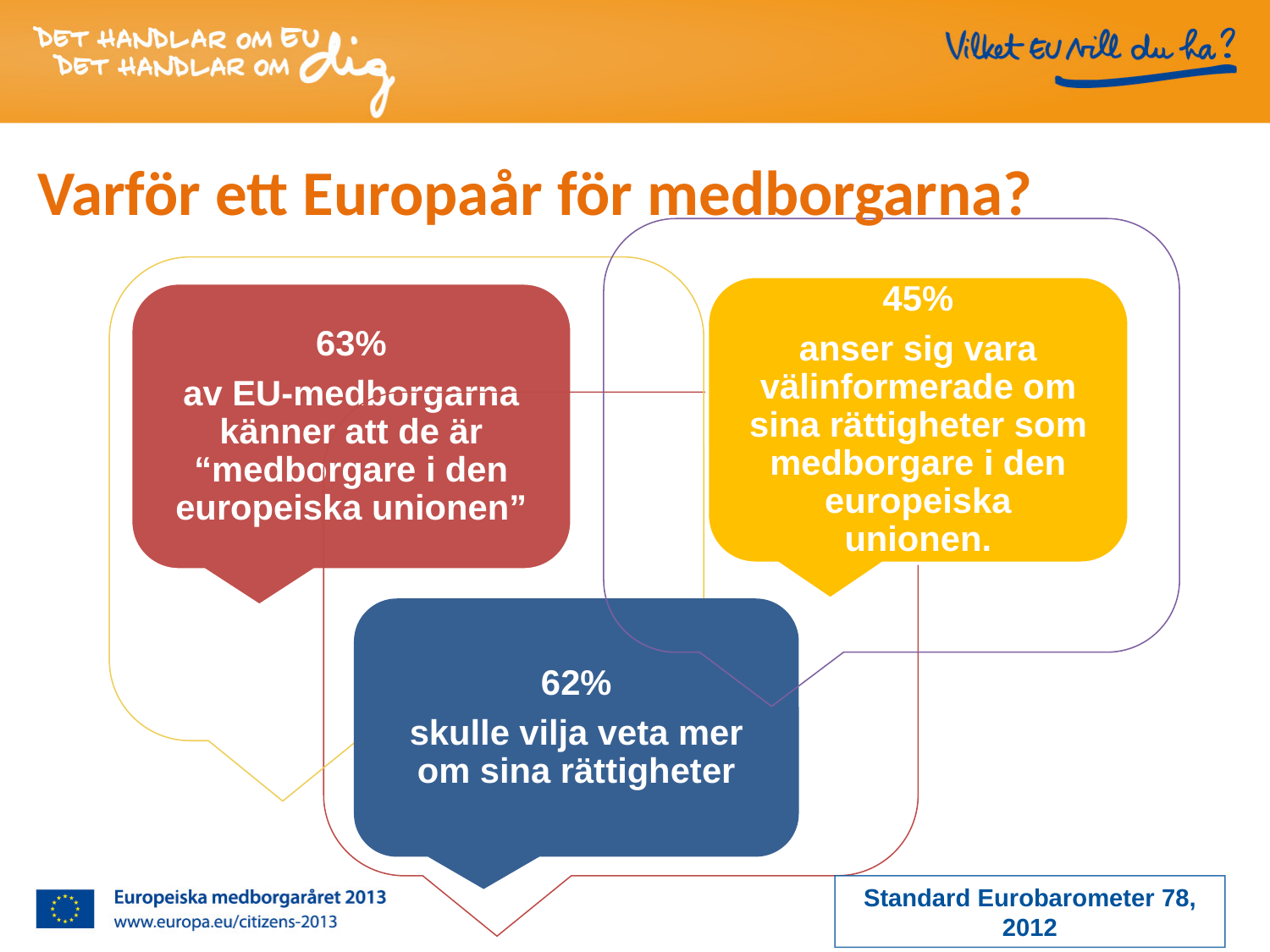

Varför ett Europaår för medborgarna?

45%
anser sig vara välinformerade om sina rättigheter som medborgare i den europeiska unionen.
63%
av EU-medborgarna känner att de är “medborgare i den europeiska unionen”

62%
skulle vilja veta mer om sina rättigheter
Standard Eurobarometer 78, 2012